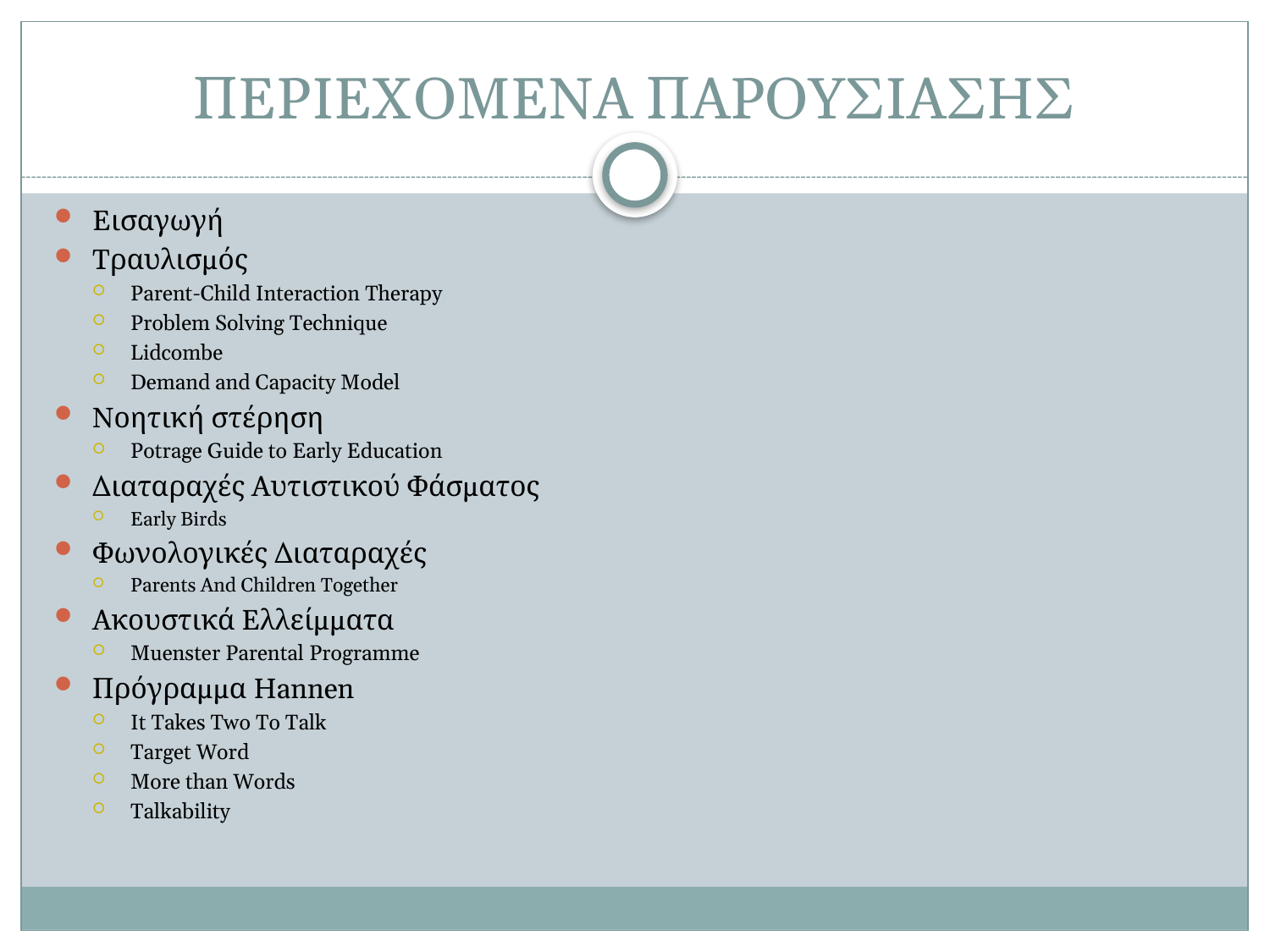

# ΠΕΡΙΕΧΟΜΕΝΑ ΠΑΡΟΥΣΙΑΣΗΣ
Εισαγωγή
Τραυλισμός
Parent-Child Interaction Therapy
Problem Solving Technique
Lidcombe
Demand and Capacity Model
Νοητική στέρηση
Potrage Guide to Early Education
Διαταραχές Αυτιστικού Φάσματος
Early Birds
Φωνολογικές Διαταραχές
Parents And Children Together
Ακουστικά Ελλείμματα
Muenster Parental Programme
Πρόγραμμα Hannen
It Takes Two To Talk
Target Word
More than Words
Talkability